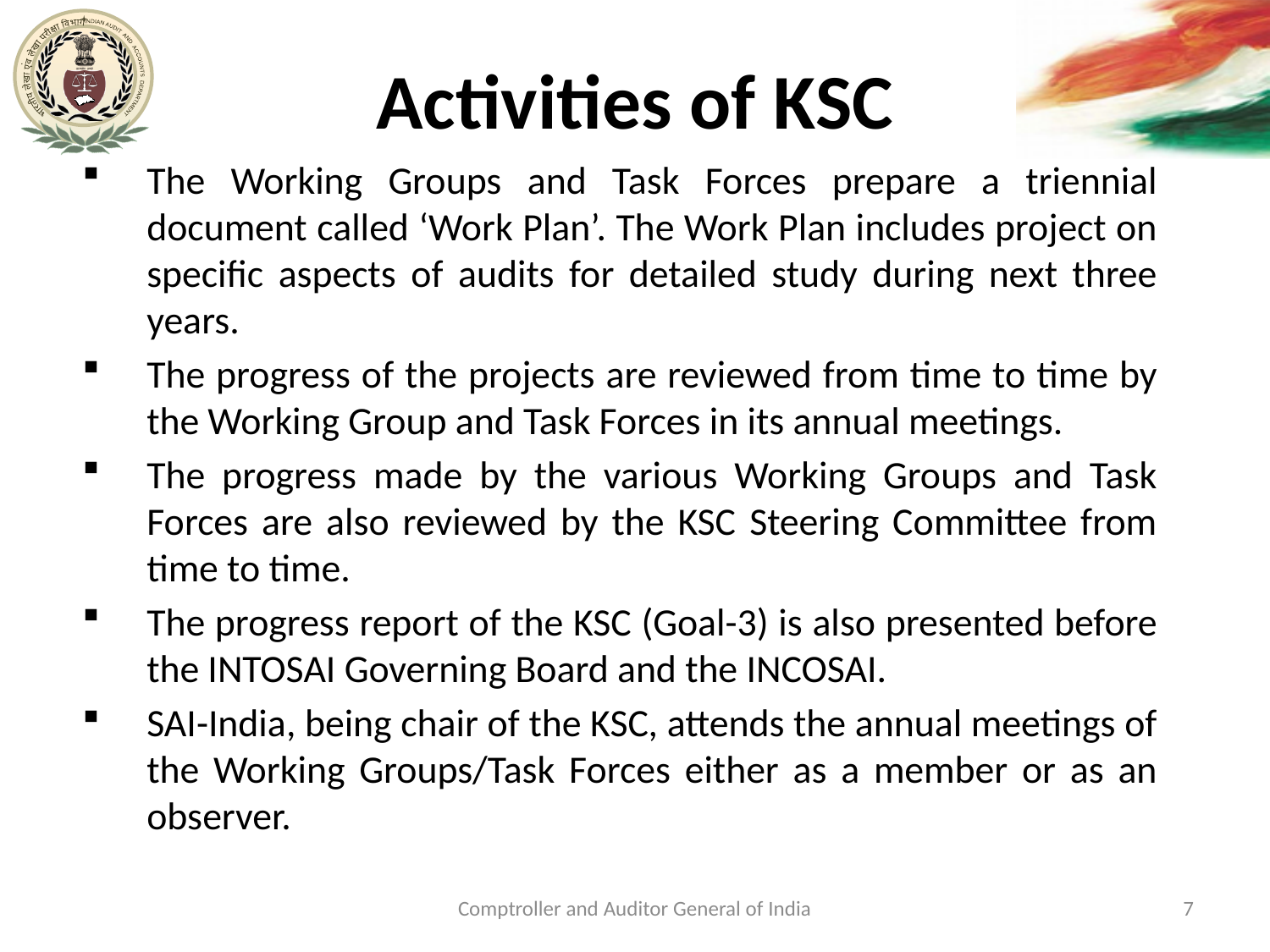

# Activities of KSC
The Working Groups and Task Forces prepare a triennial document called ‘Work Plan’. The Work Plan includes project on specific aspects of audits for detailed study during next three years.
The progress of the projects are reviewed from time to time by the Working Group and Task Forces in its annual meetings.
The progress made by the various Working Groups and Task Forces are also reviewed by the KSC Steering Committee from time to time.
The progress report of the KSC (Goal-3) is also presented before the INTOSAI Governing Board and the INCOSAI.
SAI-India, being chair of the KSC, attends the annual meetings of the Working Groups/Task Forces either as a member or as an observer.

Comptroller and Auditor General of India
7